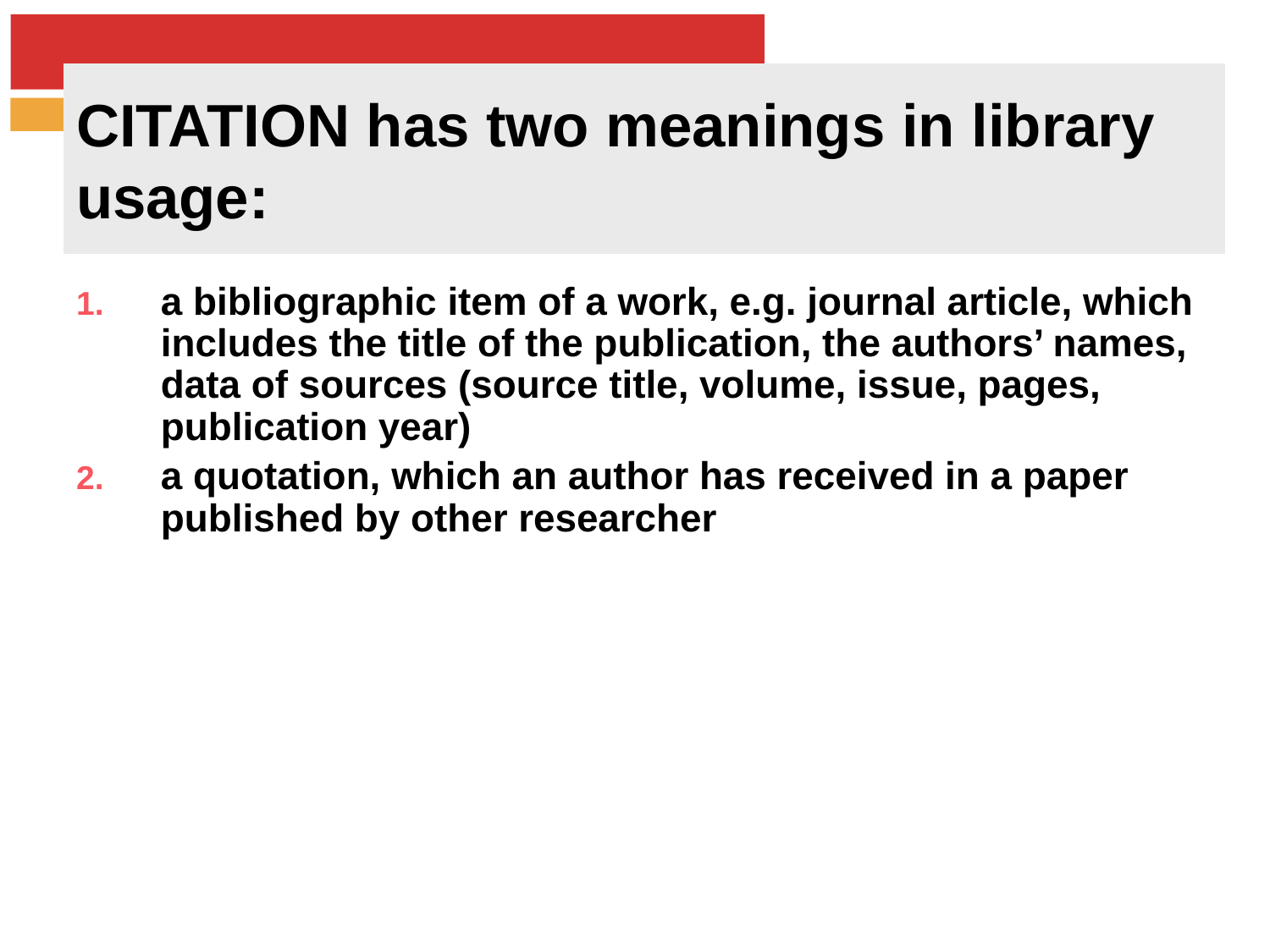

# CITATION has two meanings in library usage:
a bibliographic item of a work, e.g. journal article, which includes the title of the publication, the authors’ names, data of sources (source title, volume, issue, pages, publication year)
a quotation, which an author has received in a paper published by other researcher